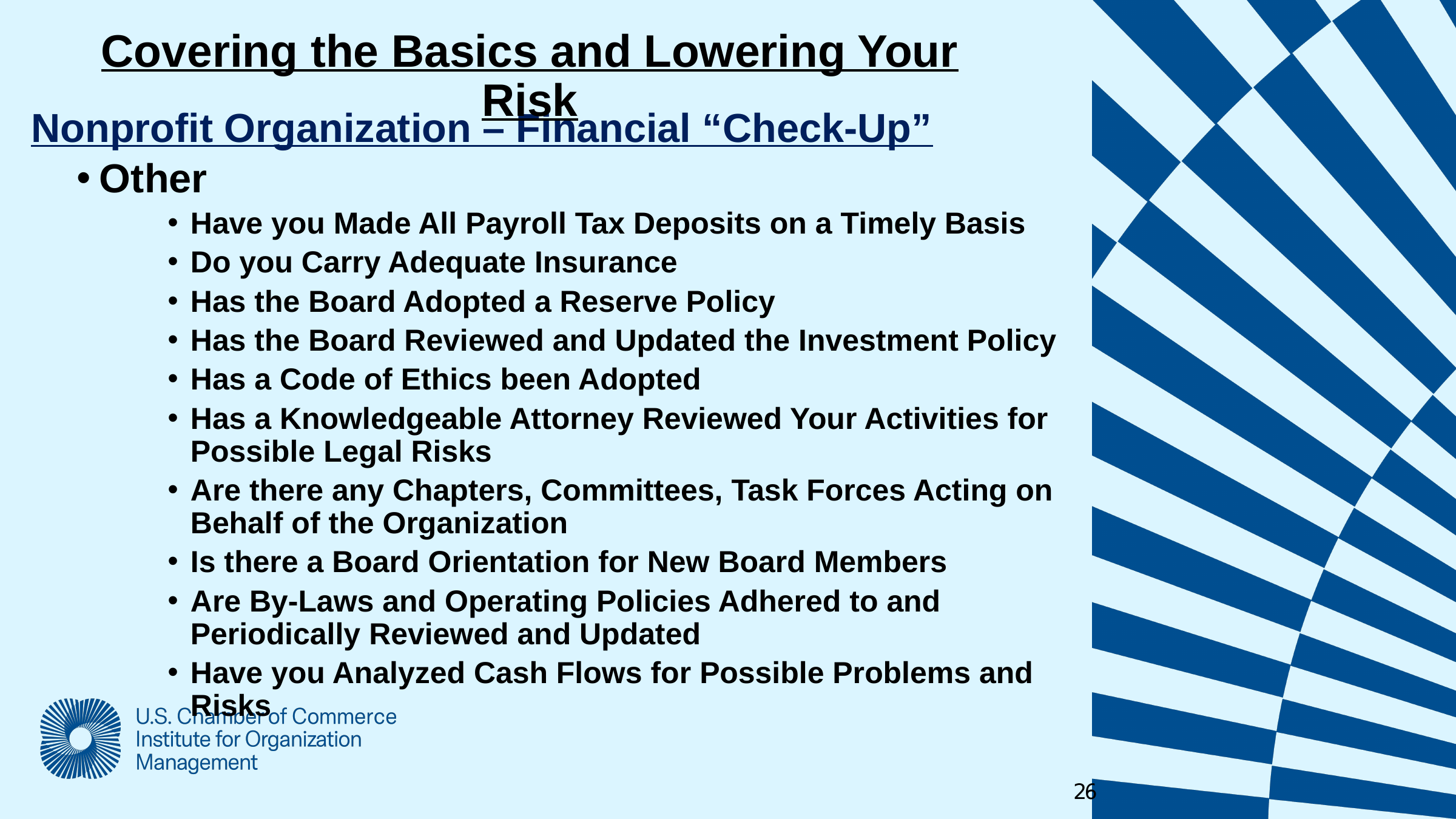

Covering the Basics and Lowering Your Risk
Nonprofit Organization – Financial “Check-Up”
Other
Have you Made All Payroll Tax Deposits on a Timely Basis
Do you Carry Adequate Insurance
Has the Board Adopted a Reserve Policy
Has the Board Reviewed and Updated the Investment Policy
Has a Code of Ethics been Adopted
Has a Knowledgeable Attorney Reviewed Your Activities for Possible Legal Risks
Are there any Chapters, Committees, Task Forces Acting on Behalf of the Organization
Is there a Board Orientation for New Board Members
Are By-Laws and Operating Policies Adhered to and Periodically Reviewed and Updated
Have you Analyzed Cash Flows for Possible Problems and Risks
26